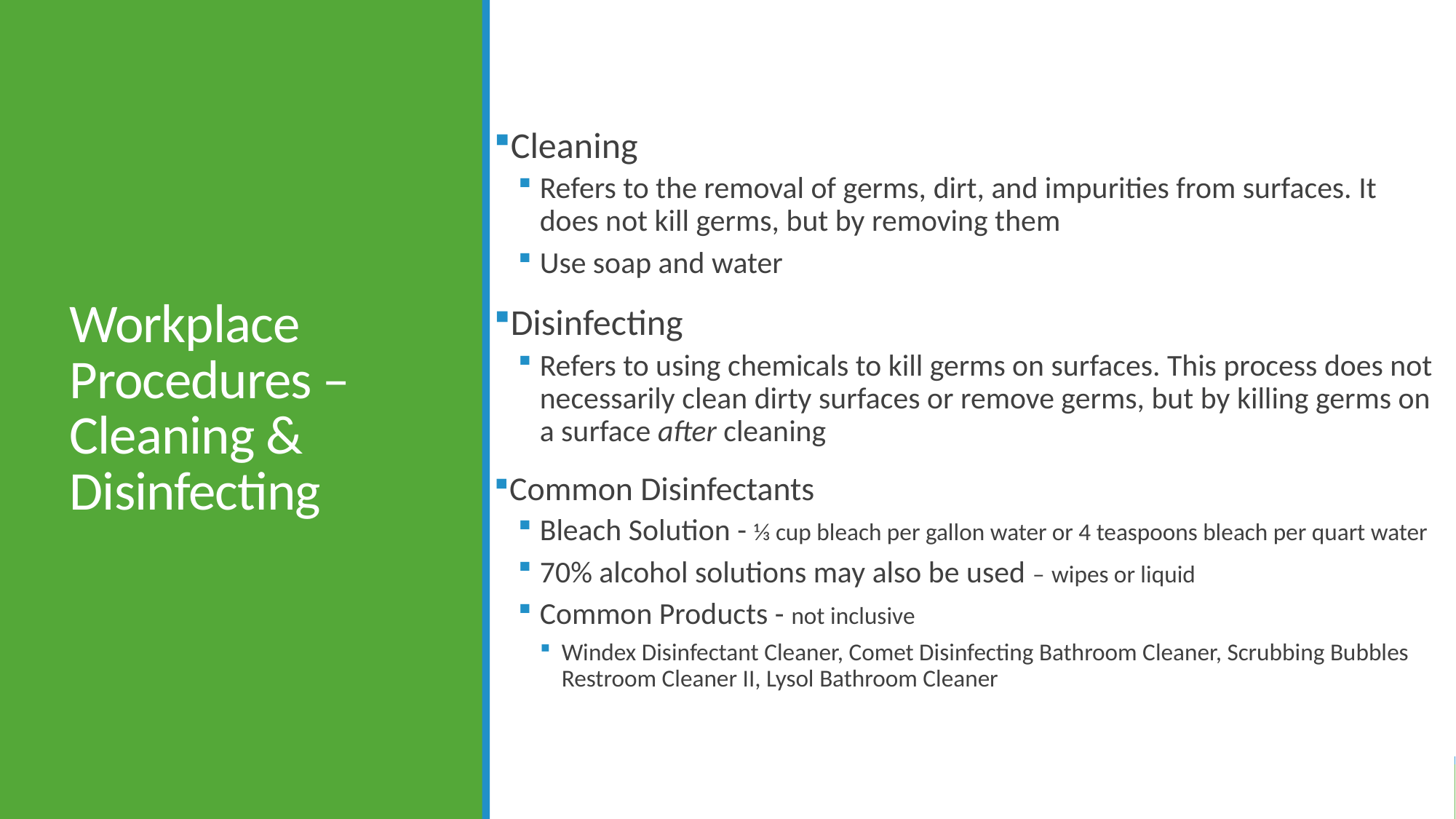

Cleaning
Refers to the removal of germs, dirt, and impurities from surfaces. It does not kill germs, but by removing them
Use soap and water
Disinfecting
Refers to using chemicals to kill germs on surfaces. This process does not necessarily clean dirty surfaces or remove germs, but by killing germs on a surface after cleaning
Common Disinfectants
Bleach Solution - ⅓ cup bleach per gallon water or 4 teaspoons bleach per quart water
70% alcohol solutions may also be used – wipes or liquid
Common Products - not inclusive
Windex Disinfectant Cleaner, Comet Disinfecting Bathroom Cleaner, Scrubbing Bubbles Restroom Cleaner II, Lysol Bathroom Cleaner
# Workplace Procedures – Cleaning & Disinfecting